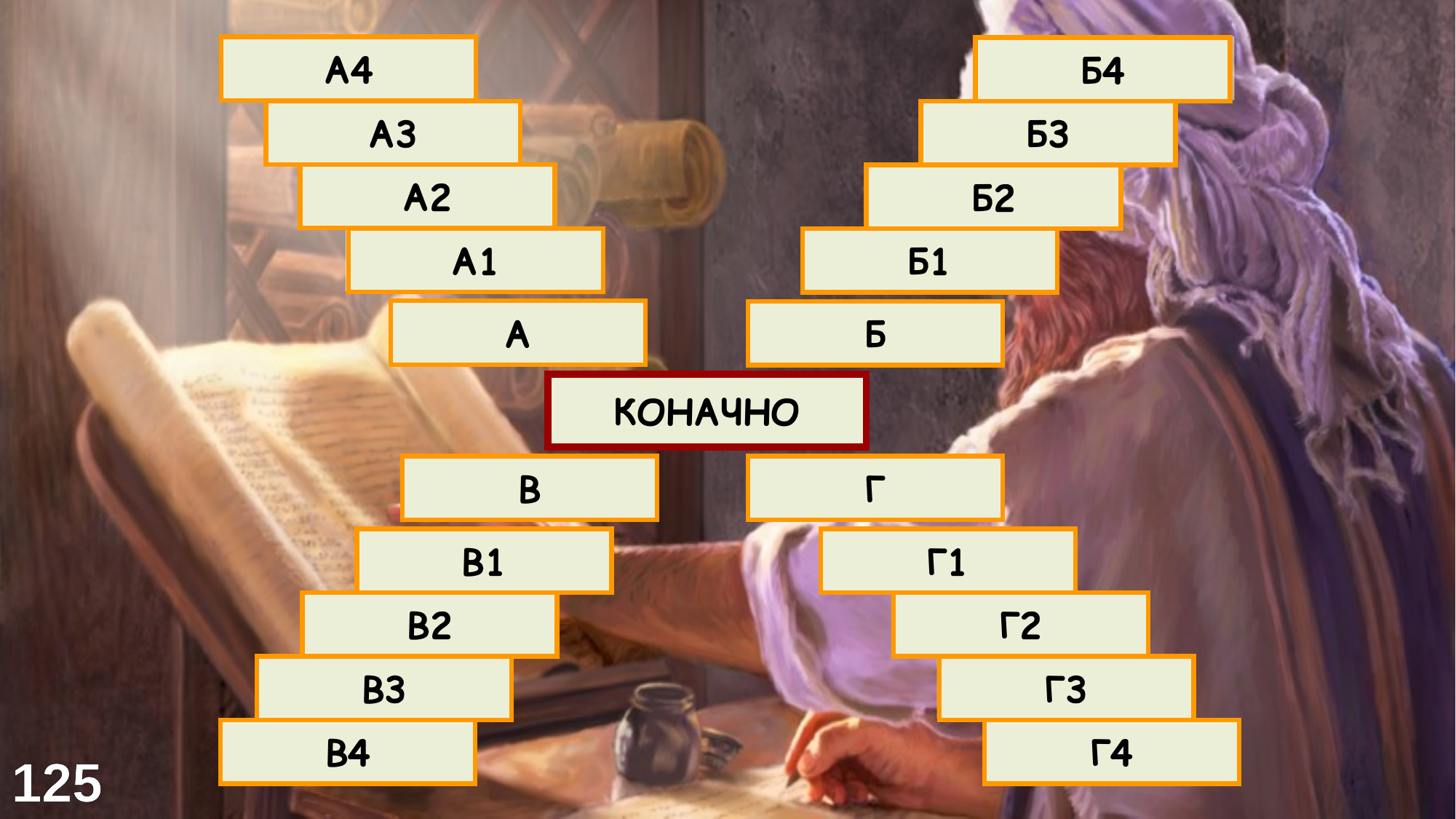

Гранде
Петит
А4
Б4
Биг
Смол
А3
Б3
Гросе
Минимални
А2
Б2
Александар
Мрав
А1
Б1
ВЕЛИКИ
МАЛИ
А
Б
ПРОРОЦИ
КОНАЧНО
ТРУБА
СВ.ДУХ
В
Г
Дувачки
Голуб
В1
Г1
Драгачево
Пламени језици
В2
Г2
Лимени
Царе Небески
В3
Г3
Гуча
У име Оца,
Сина и ...
В4
Г4
125